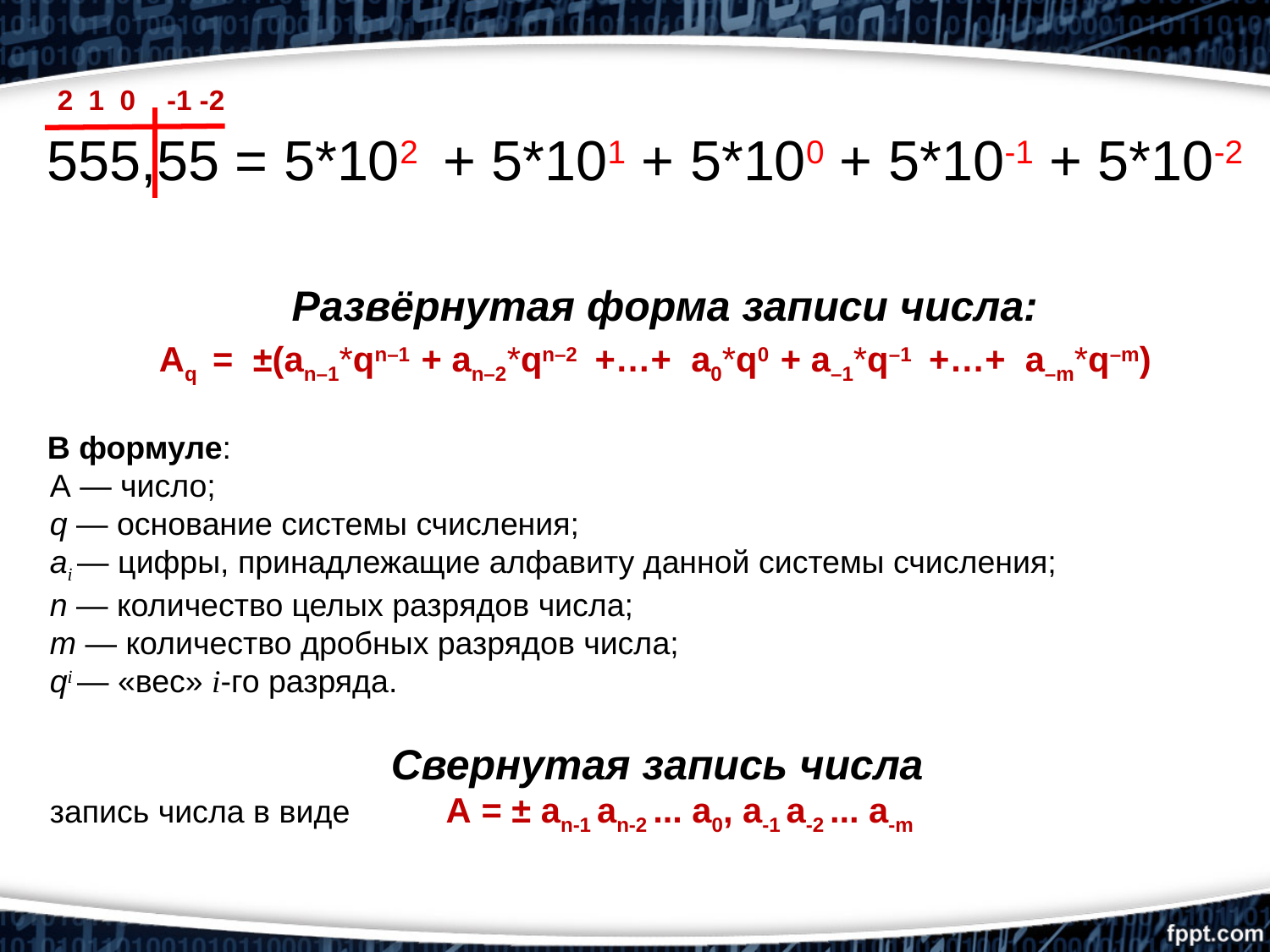

2  1  0    -1 -2
555,55 = 5*102  + 5*101 + 5*100 + 5*10-1 + 5*10-2

Развёрнутая форма записи числа:
Aq  =  ±(an–1*qn–1  + an–2*qn–2   +…+  a0*q0  + a–1*q–1   +…+  a–m*q–m)

В формуле:
А — число;
q — основание системы счисления;
ai — цифры, принадлежащие алфавиту данной системы счисления;
n — количество целых разрядов числа;
m — количество дробных разрядов числа;
qi — «вес» i-го разряда.

Свернутая запись числа
запись числа в виде          А = ± an-1 an-2 ... a0, a-1 а-2 ... a-m